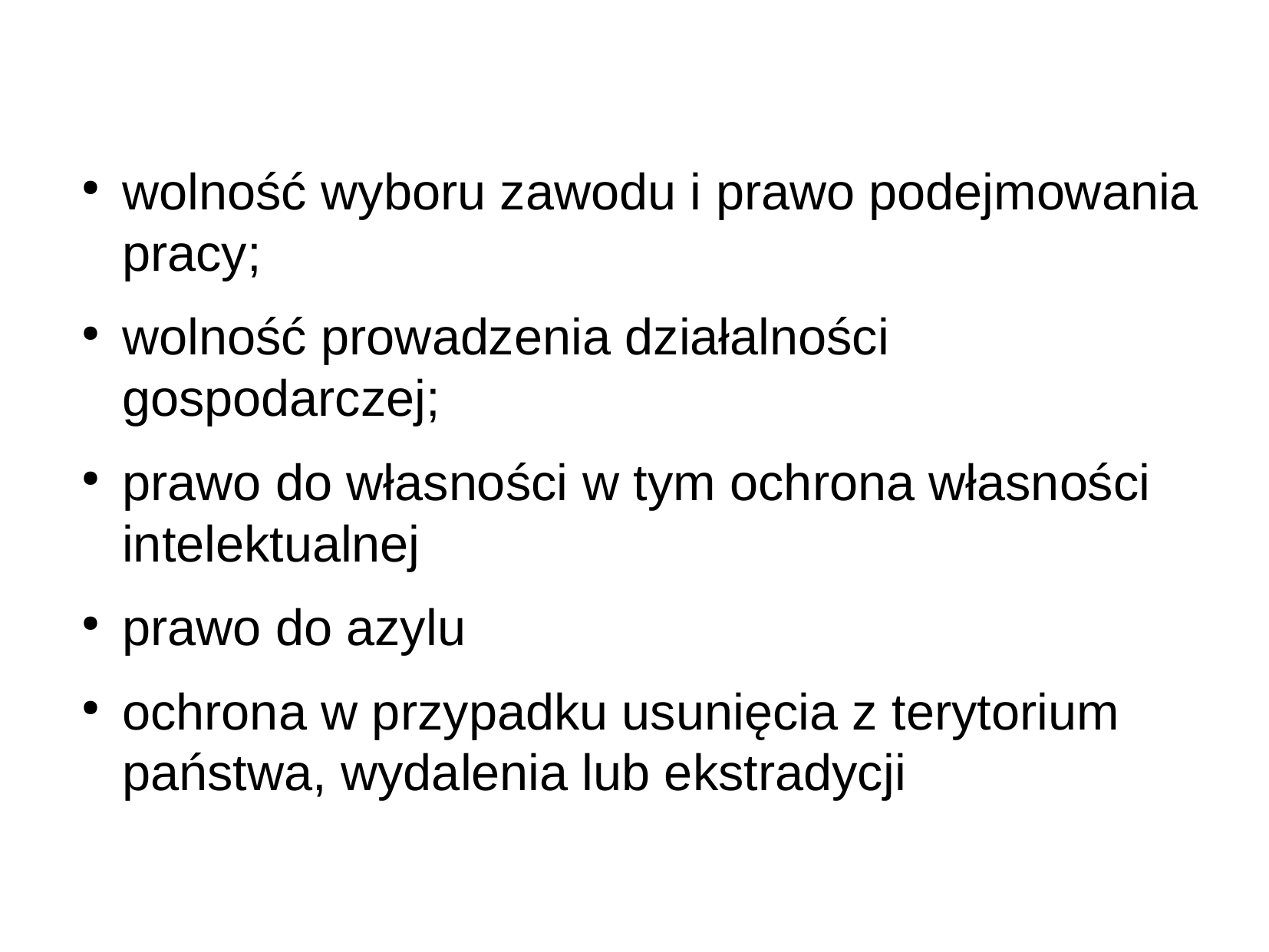

wolność wyboru zawodu i prawo podejmowania pracy;
wolność prowadzenia działalności gospodarczej;
prawo do własności w tym ochrona własności intelektualnej
prawo do azylu
ochrona w przypadku usunięcia z terytorium państwa, wydalenia lub ekstradycji